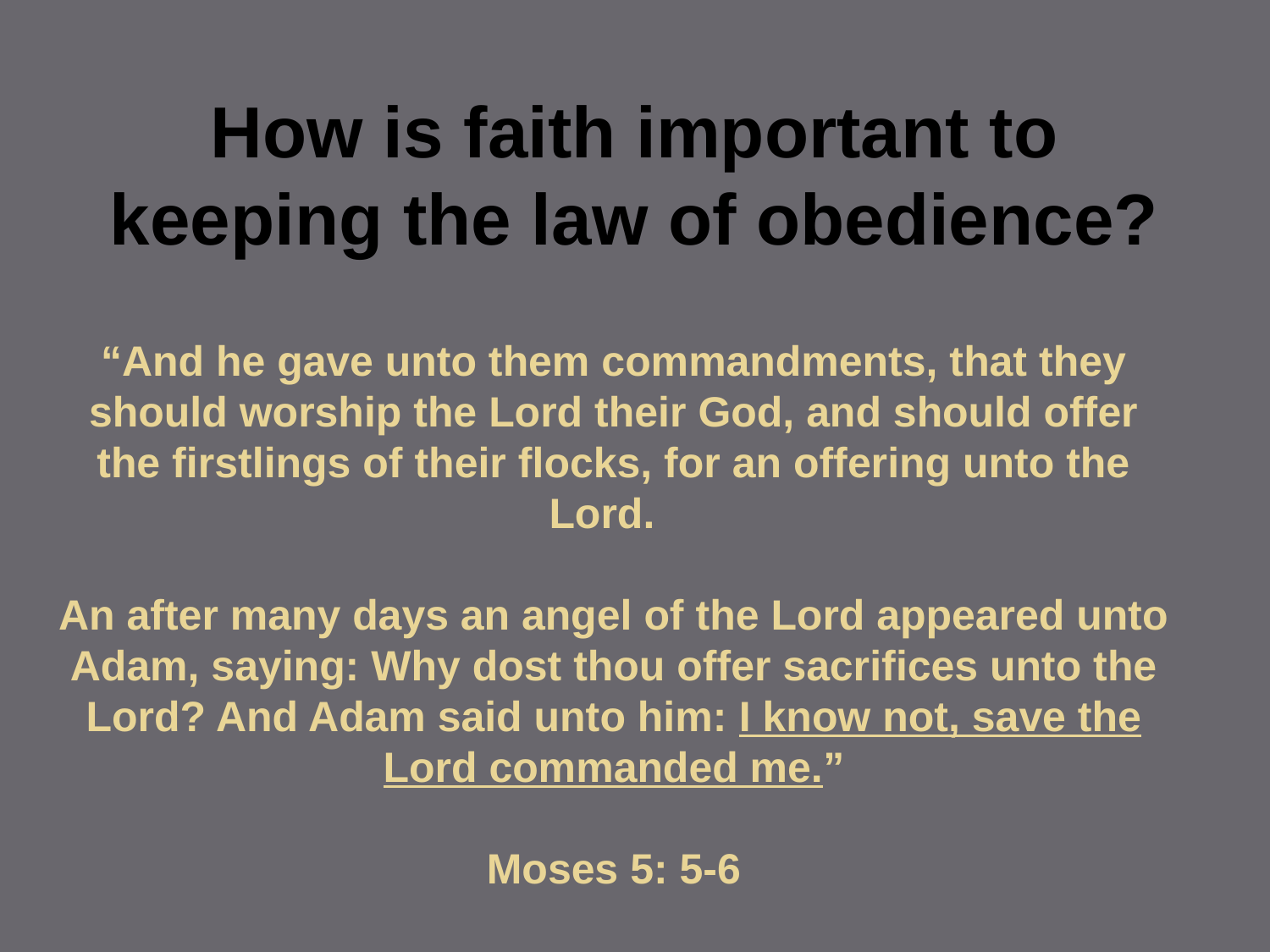

# How is faith important to keeping the law of obedience?
“And he gave unto them commandments, that they should worship the Lord their God, and should offer the firstlings of their flocks, for an offering unto the Lord.

An after many days an angel of the Lord appeared unto Adam, saying: Why dost thou offer sacrifices unto the Lord? And Adam said unto him: I know not, save the Lord commanded me.”

Moses 5: 5-6